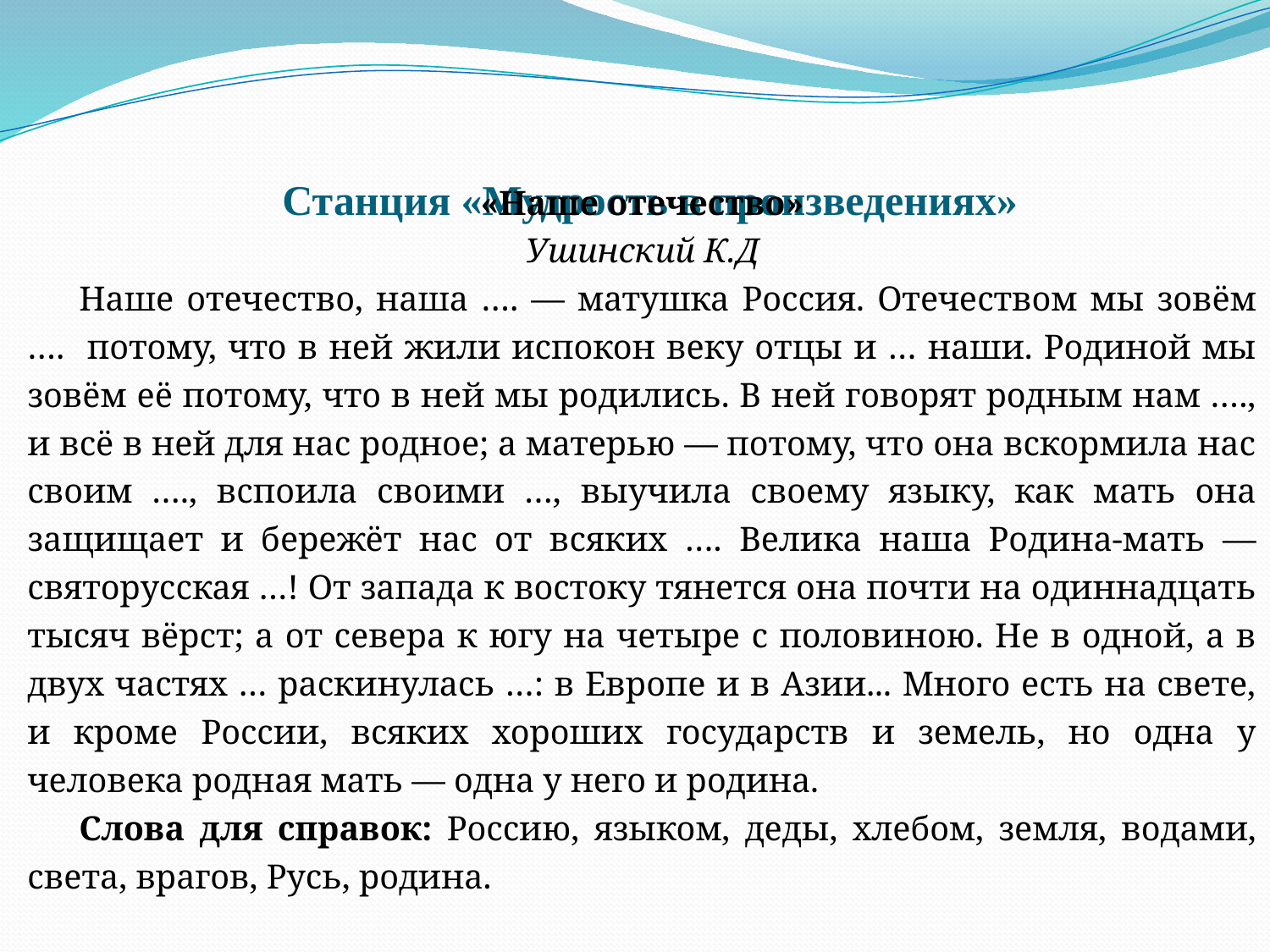

# Станция «Мудрость в произведениях»
«Наше отечество»
Ушинский К.Д
Наше отечество, наша …. — матушка Россия. Отечеством мы зовём ….  потому, что в ней жили испокон веку отцы и … наши. Родиной мы зовём её потому, что в ней мы родились. В ней говорят родным нам …., и всё в ней для нас родное; а матерью — потому, что она вскормила нас своим …., вспоила своими …, выучила своему языку, как мать она защищает и бережёт нас от всяких …. Велика наша Родина-мать — святорусская …! От запада к востоку тянется она почти на одиннадцать тысяч вёрст; а от севера к югу на четыре с половиною. Не в одной, а в двух частях … раскинулась …: в Европе и в Азии... Много есть на свете, и кроме России, всяких хороших государств и земель, но одна у человека родная мать — одна у него и родина.
Слова для справок: Россию, языком, деды, хлебом, земля, водами, света, врагов, Русь, родина.